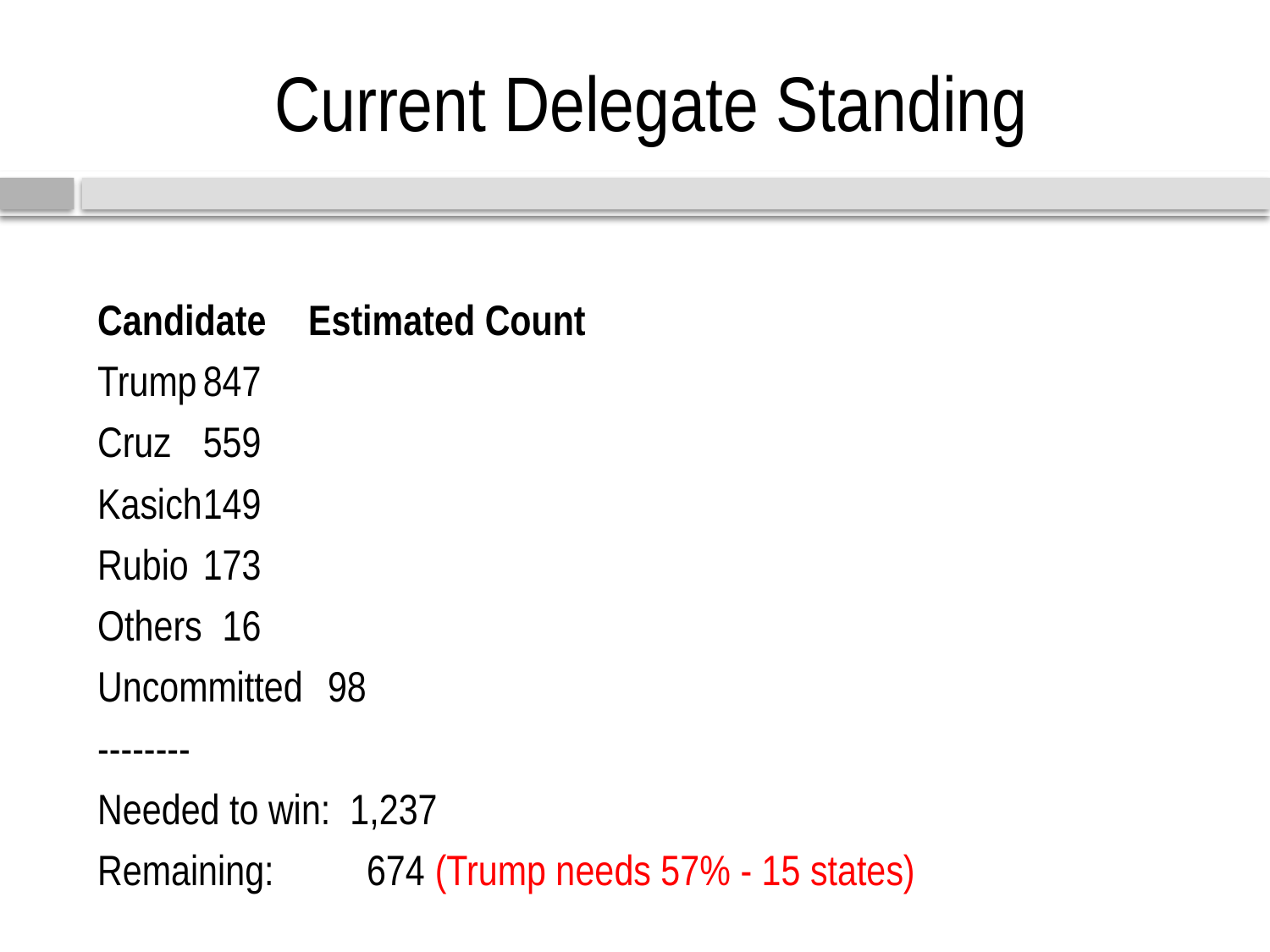

# Current Delegate Standing

Candidate			Estimated Count
Trump					847
Cruz					559
Kasich					149
Rubio					173
Others					  16
Uncommitted				  98
--------
Needed to win:  1,237
Remaining:	      674 (Trump needs 57% - 15 states)